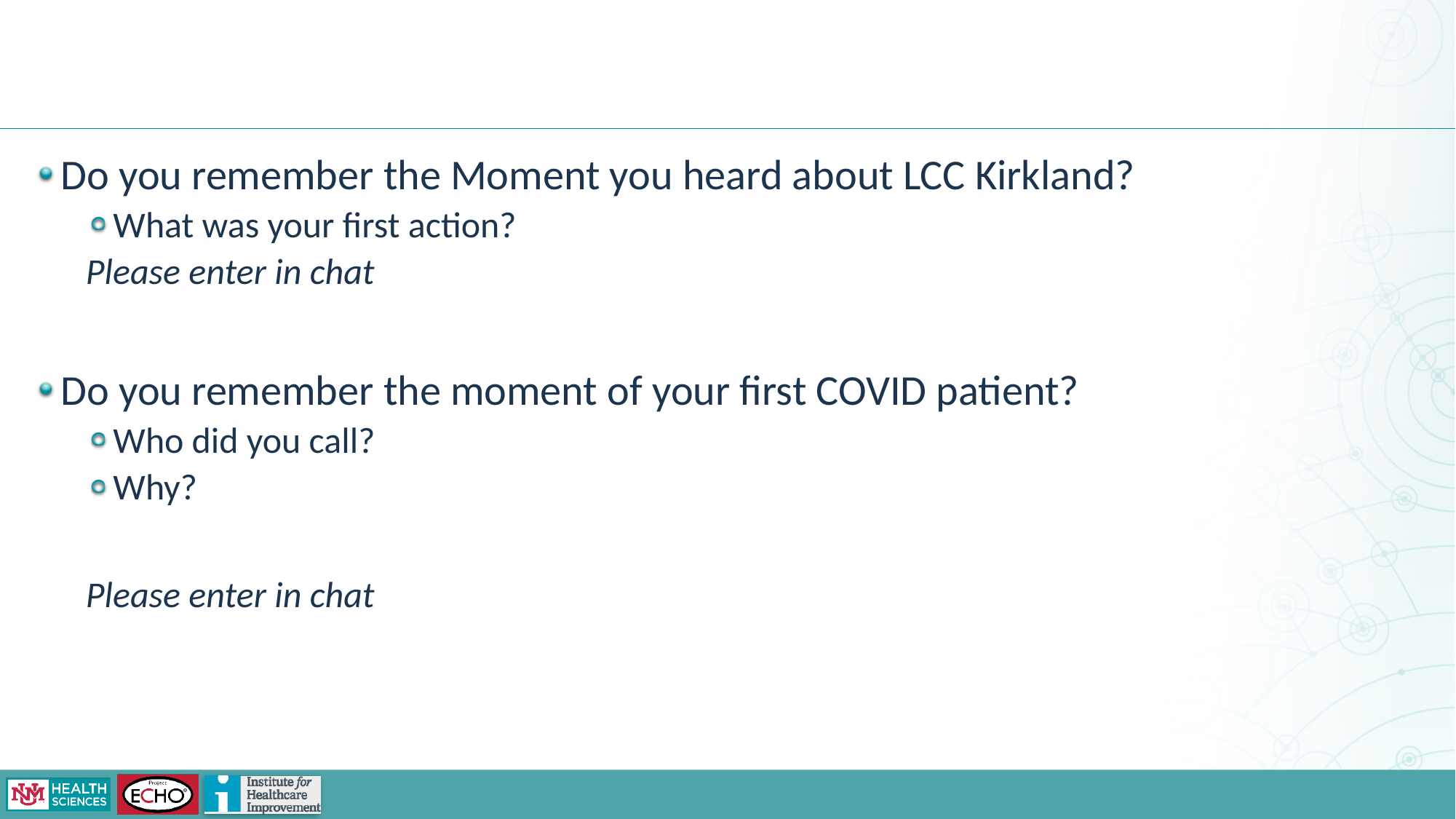

When COVID “hit”

Do you remember the Moment you heard about LCC Kirkland?
What was your first action?
Please enter in chat

Do you remember the moment of your first COVID patient?
Who did you call?
Why?

Please enter in chat